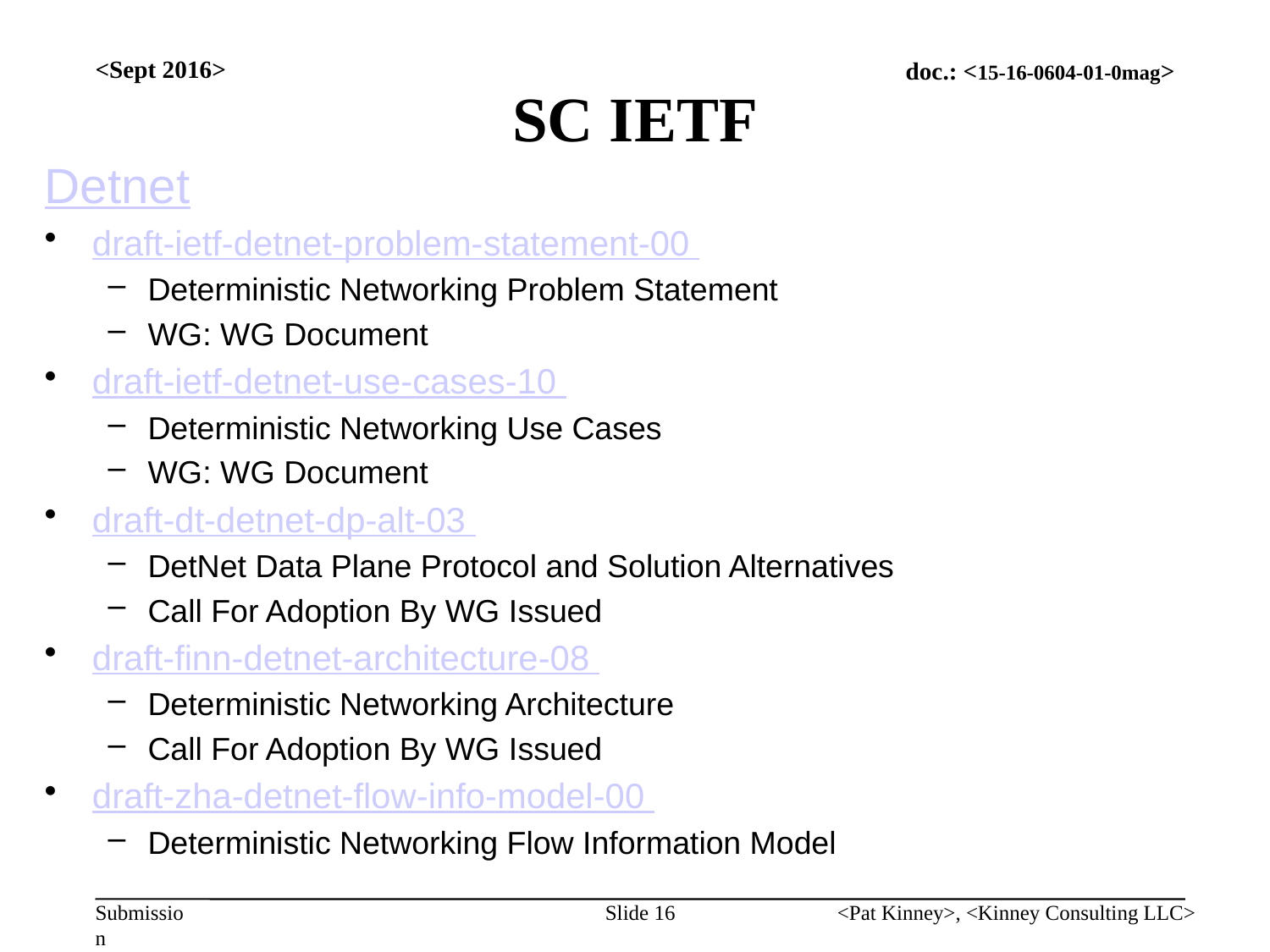

# SC IETF
<Sept 2016>
Detnet
draft-ietf-detnet-problem-statement-00
Deterministic Networking Problem Statement
WG: WG Document
draft-ietf-detnet-use-cases-10
Deterministic Networking Use Cases
WG: WG Document
draft-dt-detnet-dp-alt-03
DetNet Data Plane Protocol and Solution Alternatives
Call For Adoption By WG Issued
draft-finn-detnet-architecture-08
Deterministic Networking Architecture
Call For Adoption By WG Issued
draft-zha-detnet-flow-info-model-00
Deterministic Networking Flow Information Model
Slide 16
<Pat Kinney>, <Kinney Consulting LLC>